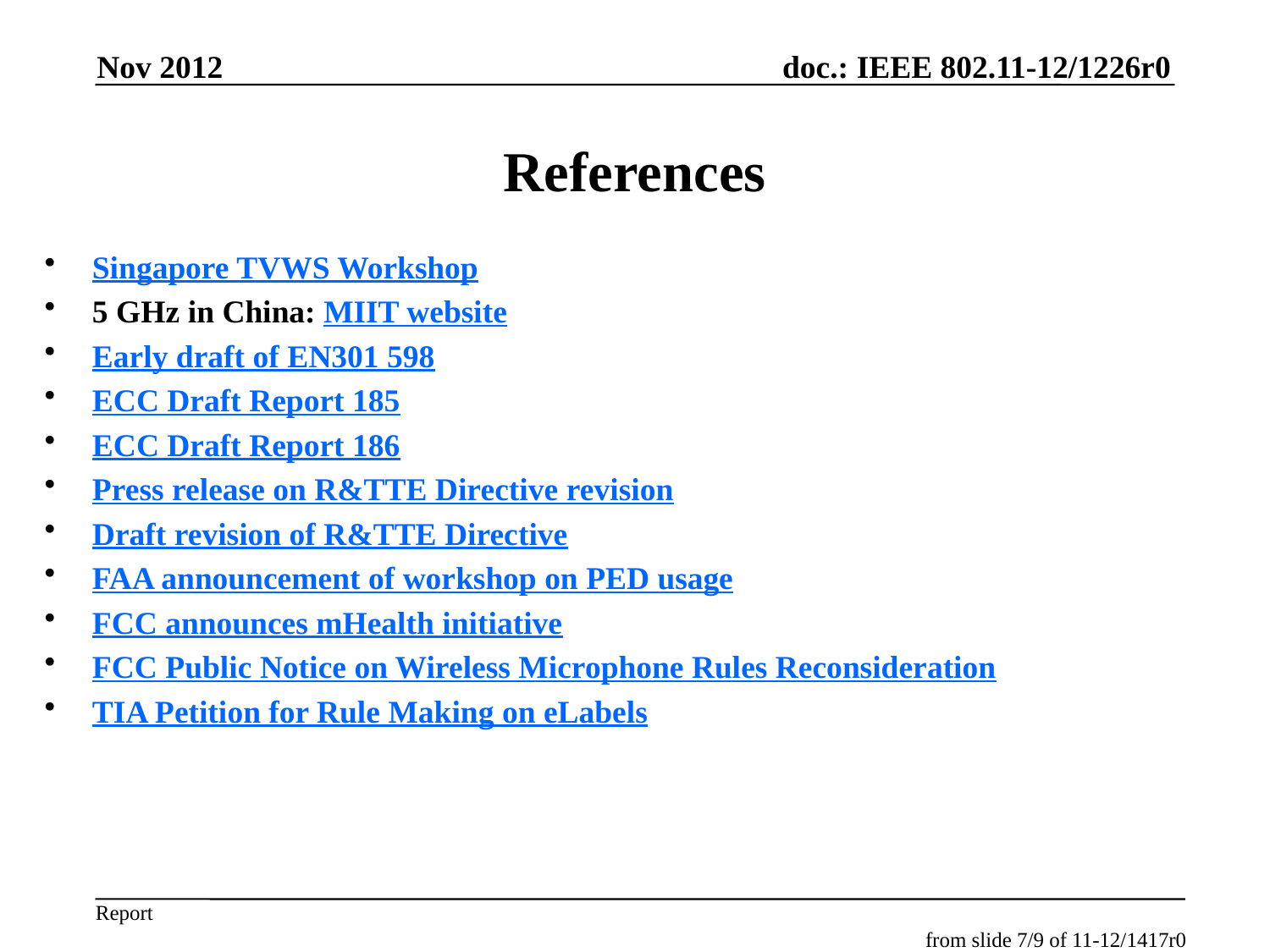

Nov 2012
# References
Singapore TVWS Workshop
5 GHz in China: MIIT website
Early draft of EN301 598
ECC Draft Report 185
ECC Draft Report 186
Press release on R&TTE Directive revision
Draft revision of R&TTE Directive
FAA announcement of workshop on PED usage
FCC announces mHealth initiative
FCC Public Notice on Wireless Microphone Rules Reconsideration
TIA Petition for Rule Making on eLabels
from slide 7/9 of 11-12/1417r0